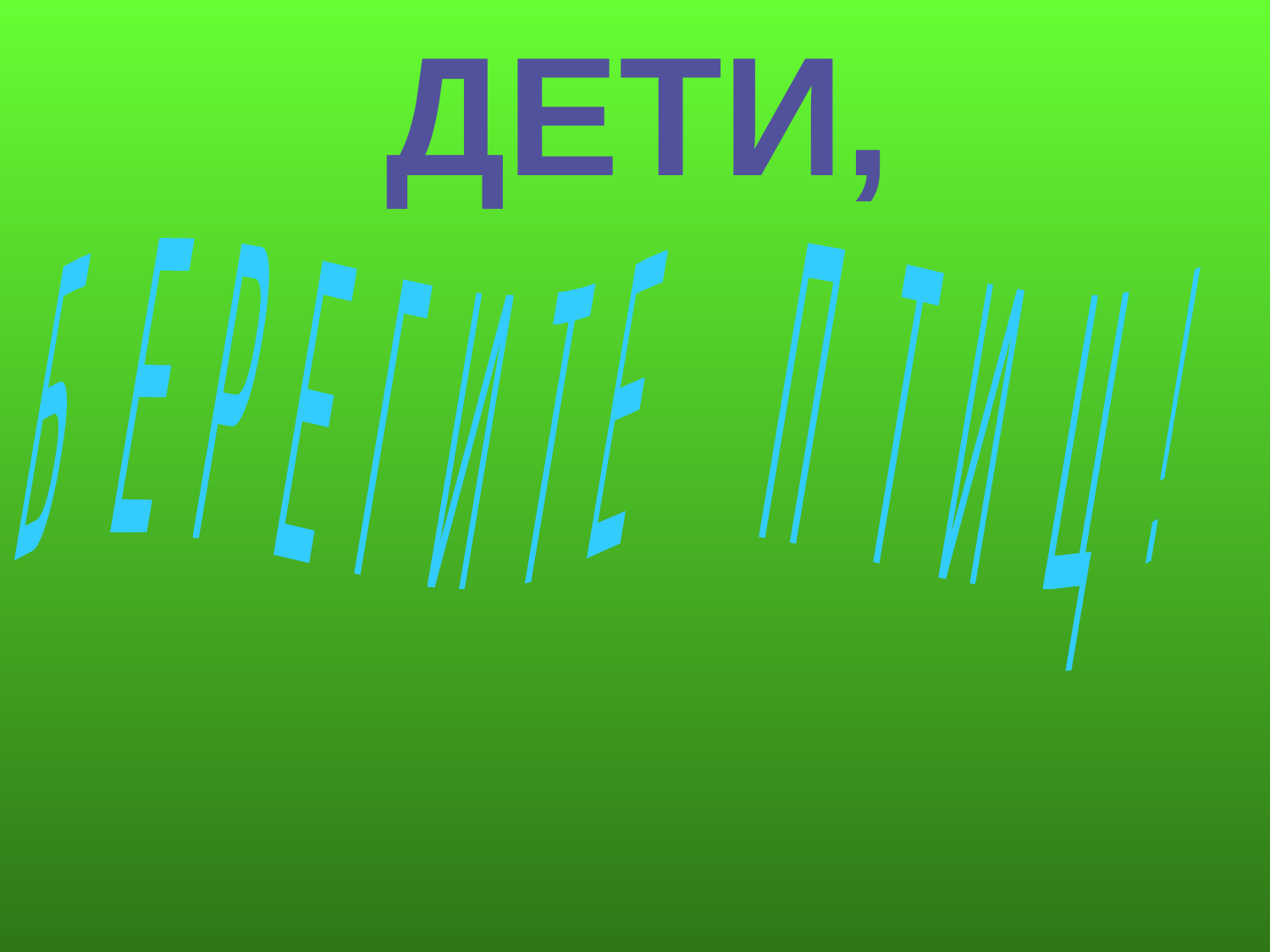

# ДЕТИ,
  Б   Е  Р  Е  Г  И  Т  Е       П   Т  И   Ц   !